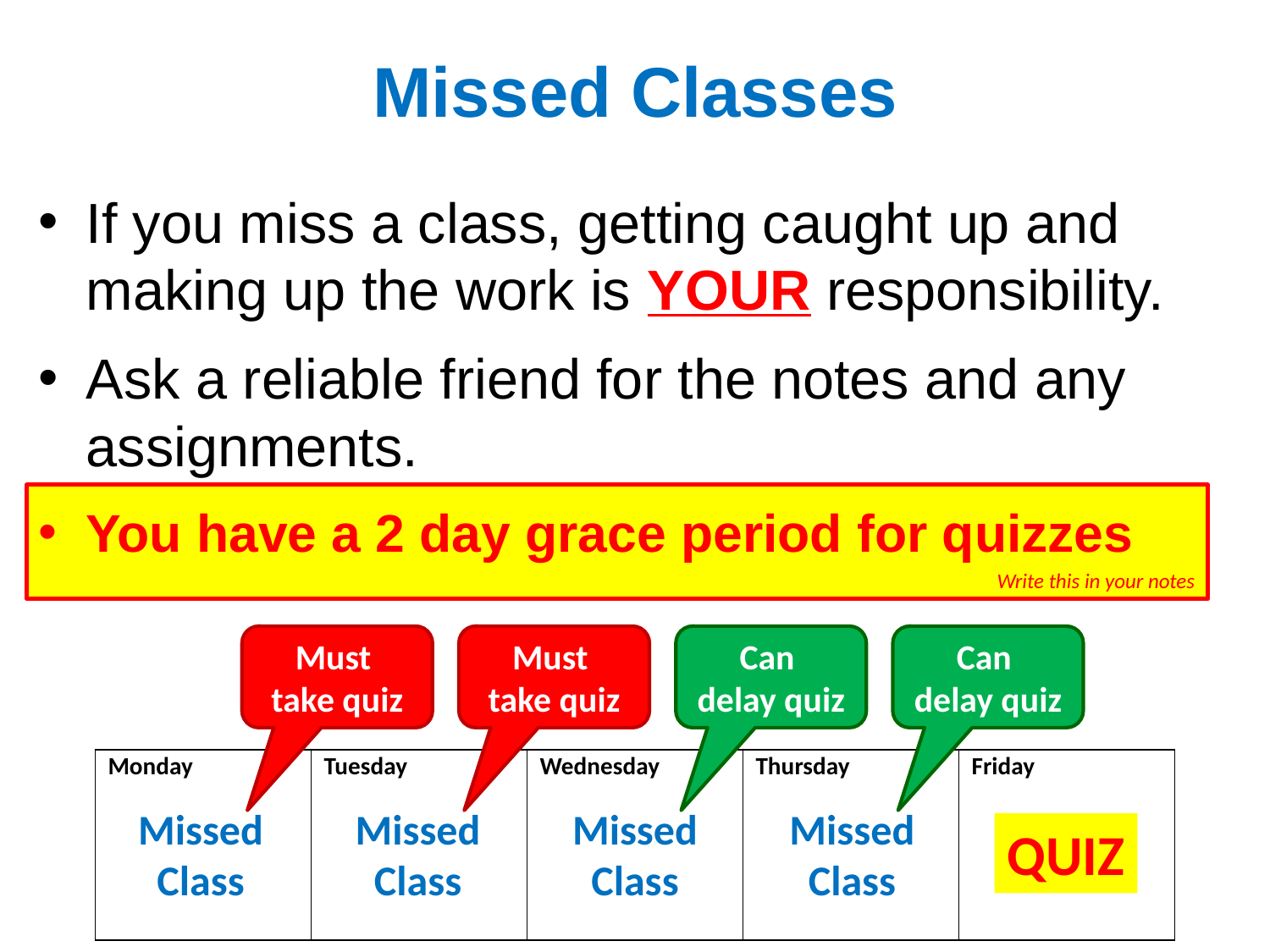

# Missed Classes
If you miss a class, getting caught up and making up the work is YOUR responsibility.
Ask a reliable friend for the notes and any assignments.
You have a 2 day grace period for quizzes

Write this in your notes
Must
take quiz
Must
take quiz
Can
delay quiz
Can
delay quiz
| Monday | Tuesday | Wednesday | Thursday | Friday |
| --- | --- | --- | --- | --- |
Missed
Class
Missed
Class
Missed
Class
Missed
Class
QUIZ